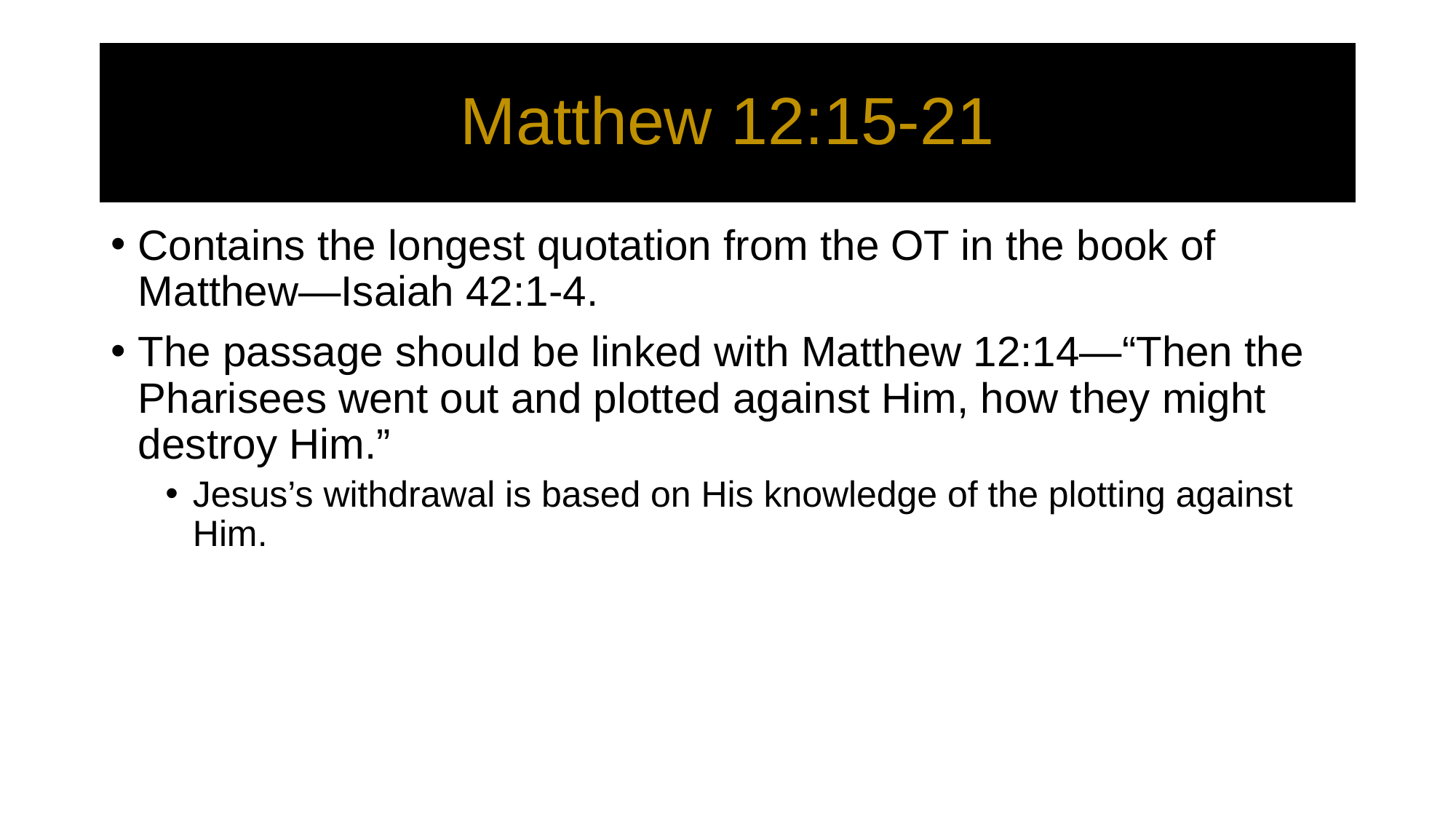

# Matthew 12:15-21
Contains the longest quotation from the OT in the book of Matthew—Isaiah 42:1-4.
The passage should be linked with Matthew 12:14—“Then the Pharisees went out and plotted against Him, how they might destroy Him.”
Jesus’s withdrawal is based on His knowledge of the plotting against Him.